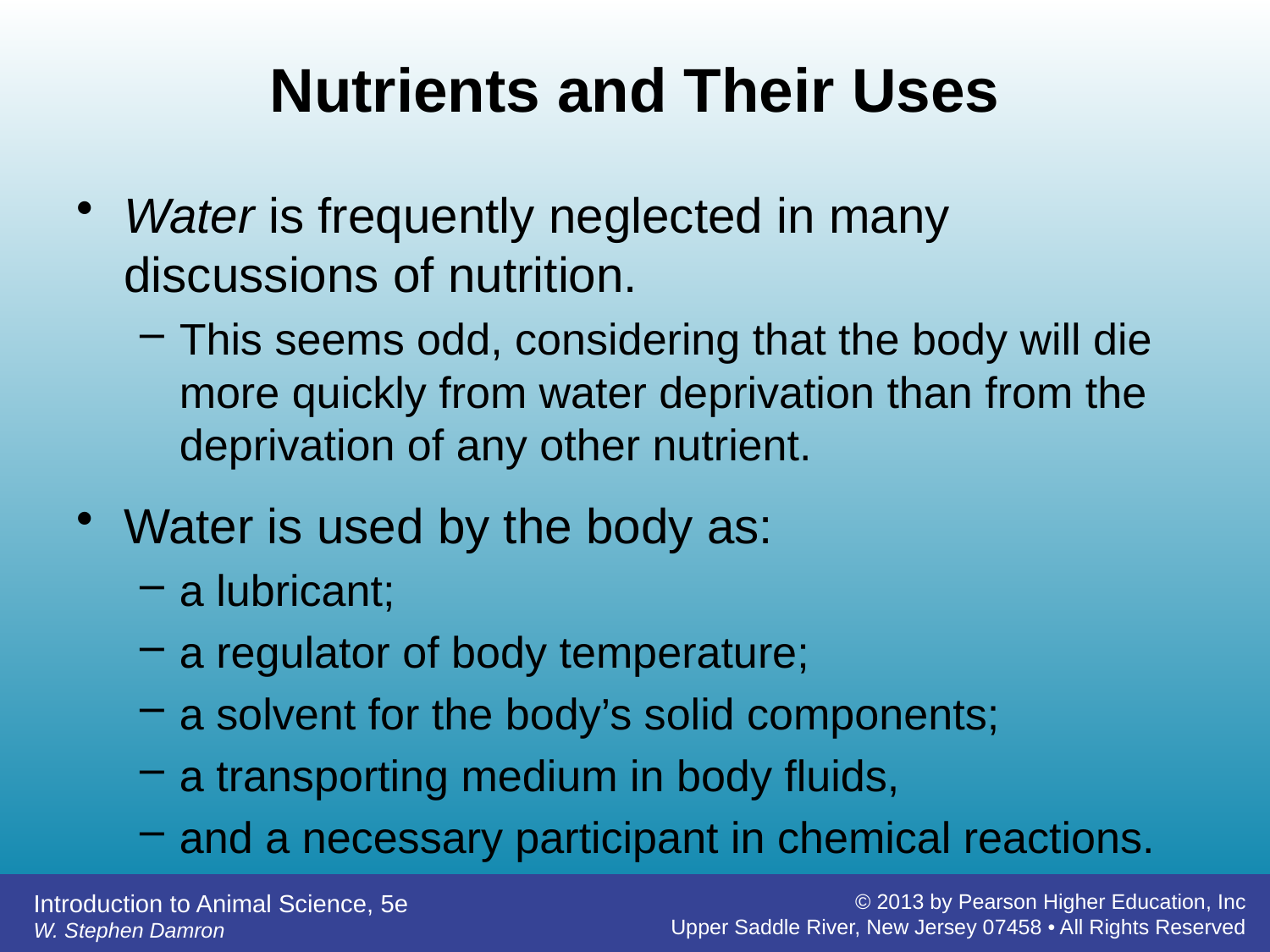

# Nutrients and Their Uses
Water is frequently neglected in many discussions of nutrition.
This seems odd, considering that the body will die more quickly from water deprivation than from the deprivation of any other nutrient.
Water is used by the body as:
a lubricant;
a regulator of body temperature;
a solvent for the body’s solid components;
a transporting medium in body fluids,
and a necessary participant in chemical reactions.